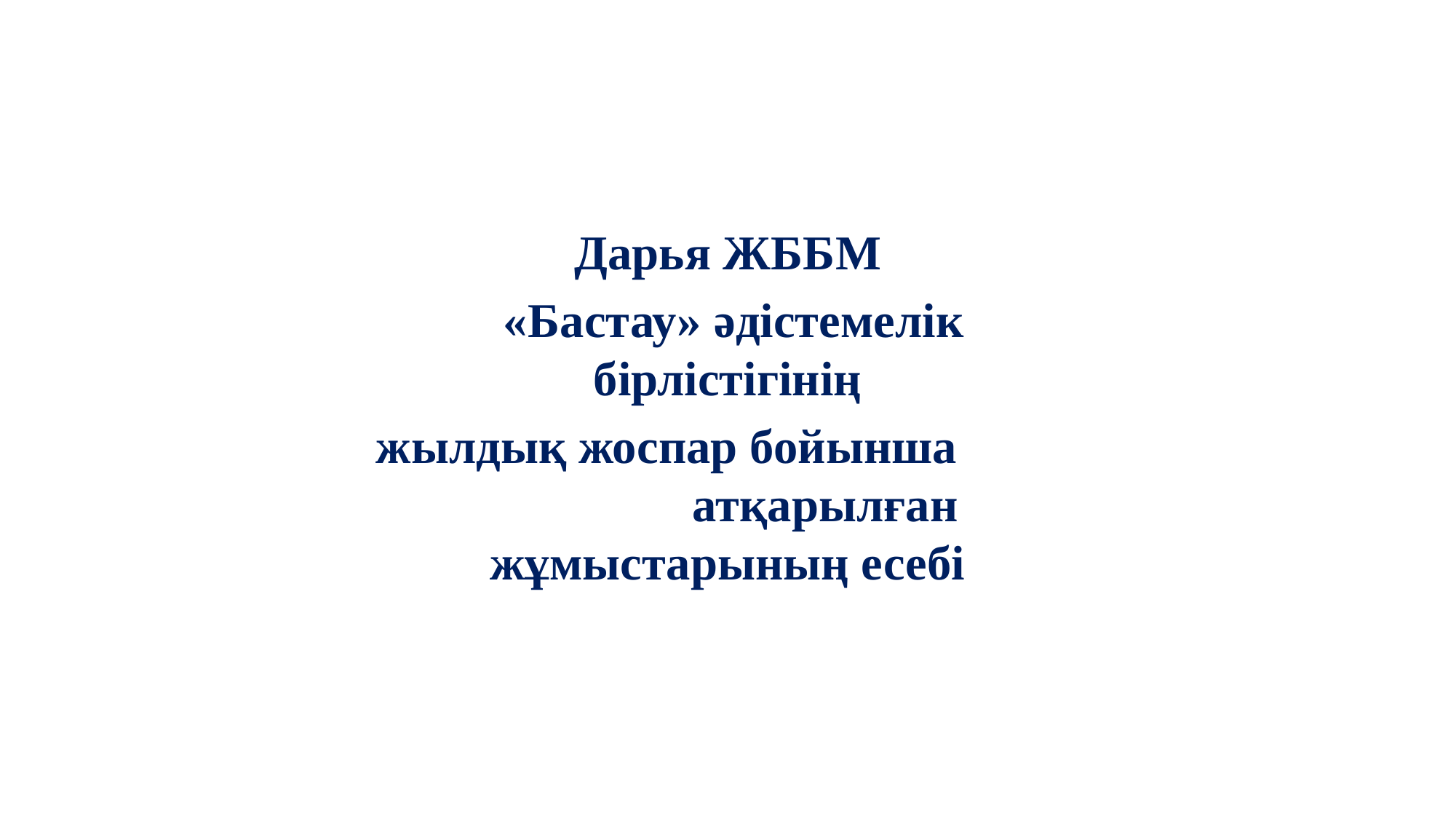

Дарья ЖББМ
 «Бастау» әдістемелік бірлістігінің
жылдық жоспар бойынша                           атқарылған жұмыстарының есебі